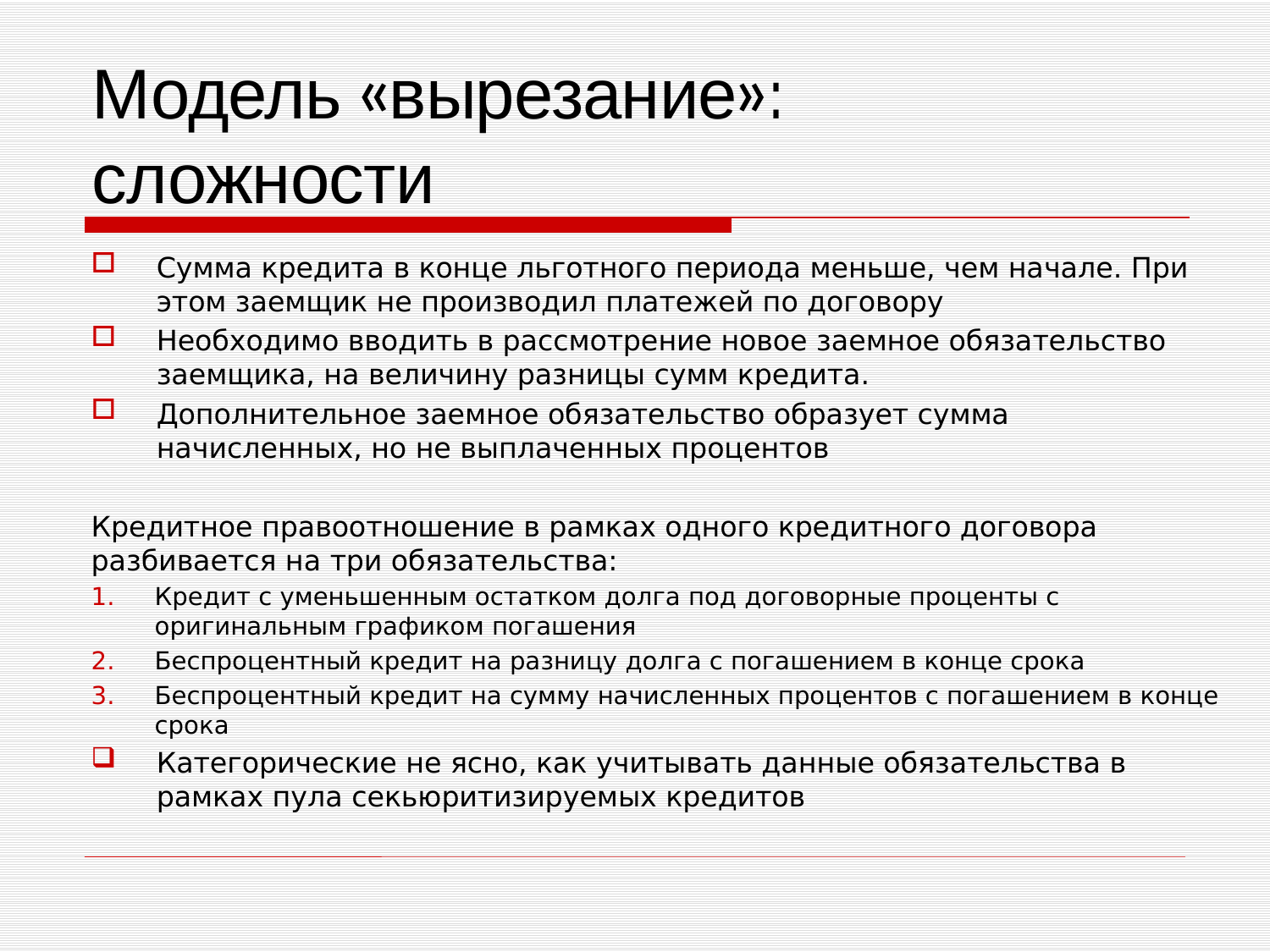

Модель «вырезание»:
сложности
Сумма кредита в конце льготного периода меньше, чем начале. При этом заемщик не производил платежей по договору
Необходимо вводить в рассмотрение новое заемное обязательство заемщика, на величину разницы сумм кредита.
Дополнительное заемное обязательство образует сумма начисленных, но не выплаченных процентов

Кредитное правоотношение в рамках одного кредитного договора разбивается на три обязательства:
Кредит с уменьшенным остатком долга под договорные проценты с оригинальным графиком погашения
Беспроцентный кредит на разницу долга с погашением в конце срока
Беспроцентный кредит на сумму начисленных процентов с погашением в конце срока
Категорические не ясно, как учитывать данные обязательства в рамках пула секьюритизируемых кредитов